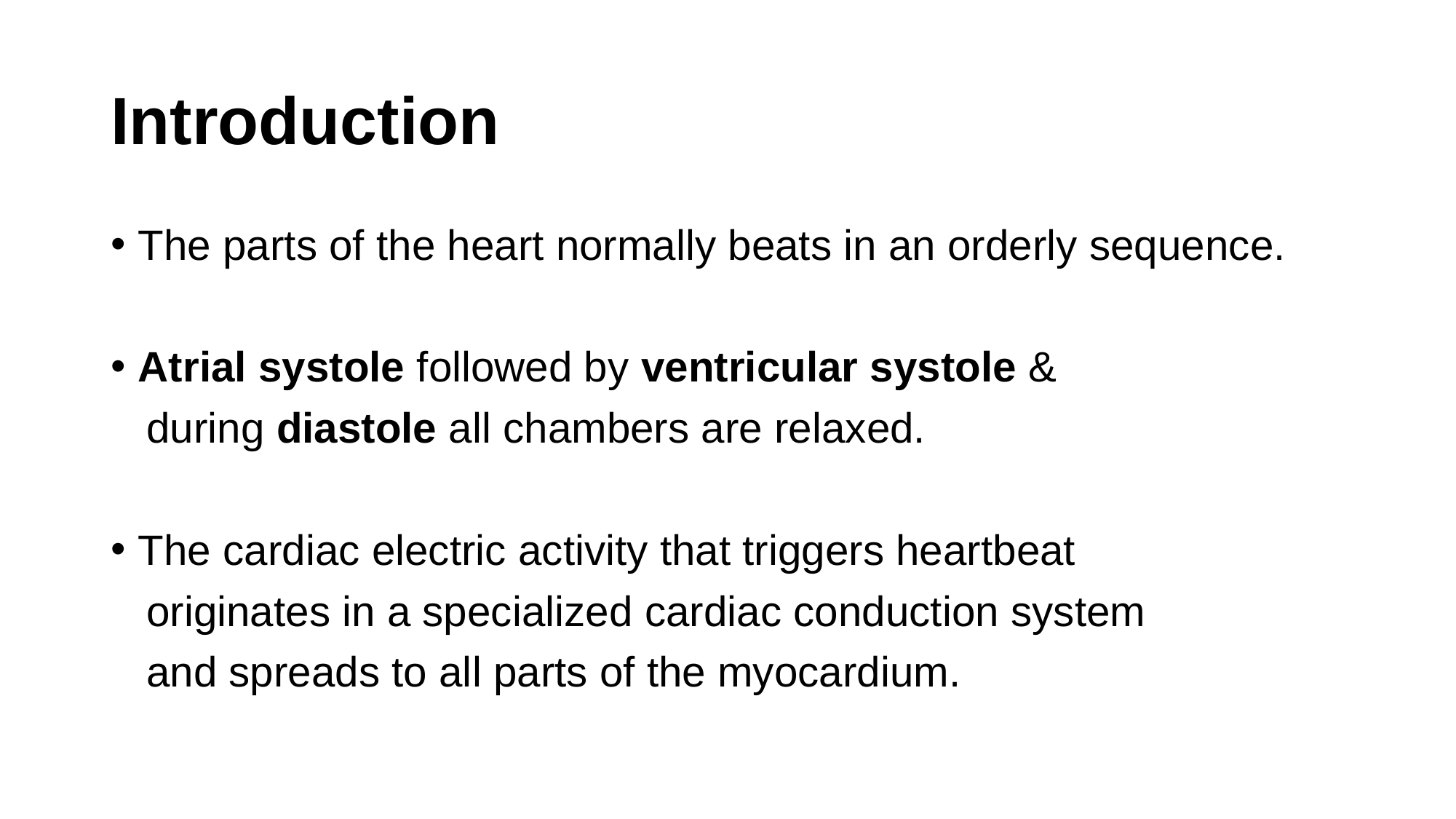

# Introduction
The parts of the heart normally beats in an orderly sequence.

Atrial systole followed by ventricular systole &
   during diastole all chambers are relaxed.

The cardiac electric activity that triggers heartbeat
   originates in a specialized cardiac conduction system
   and spreads to all parts of the myocardium.